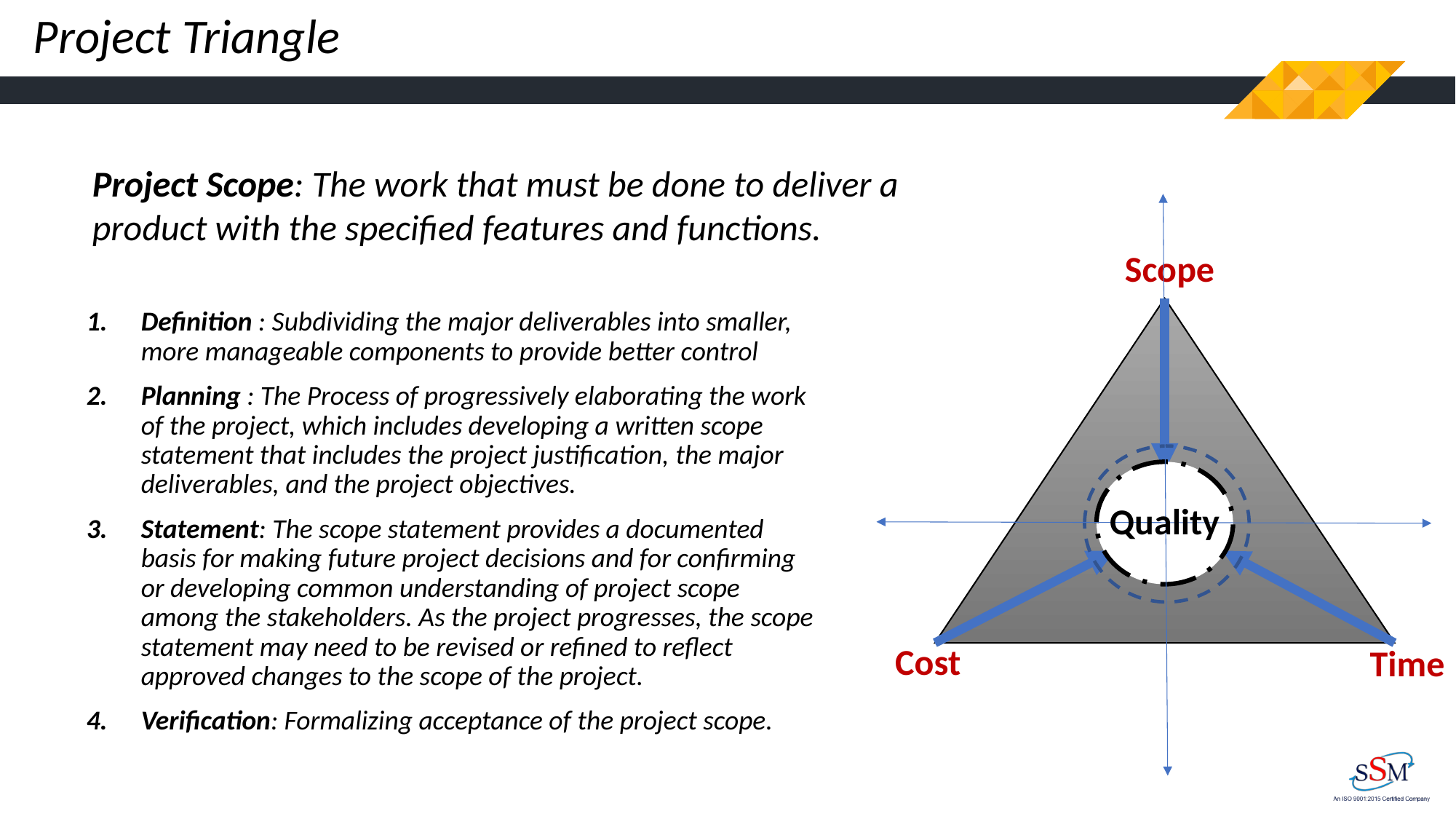

# Project Triangle
Project Scope: The work that must be done to deliver a product with the specified features and functions.
Scope

Definition : Subdividing the major deliverables into smaller, more manageable components to provide better control
Planning : The Process of progressively elaborating the work of the project, which includes developing a written scope statement that includes the project justification, the major deliverables, and the project objectives.
Statement: The scope statement provides a documented basis for making future project decisions and for confirming or developing common understanding of project scope among the stakeholders. As the project progresses, the scope statement may need to be revised or refined to reflect approved changes to the scope of the project.
Verification: Formalizing acceptance of the project scope.

Quality
Cost
Time